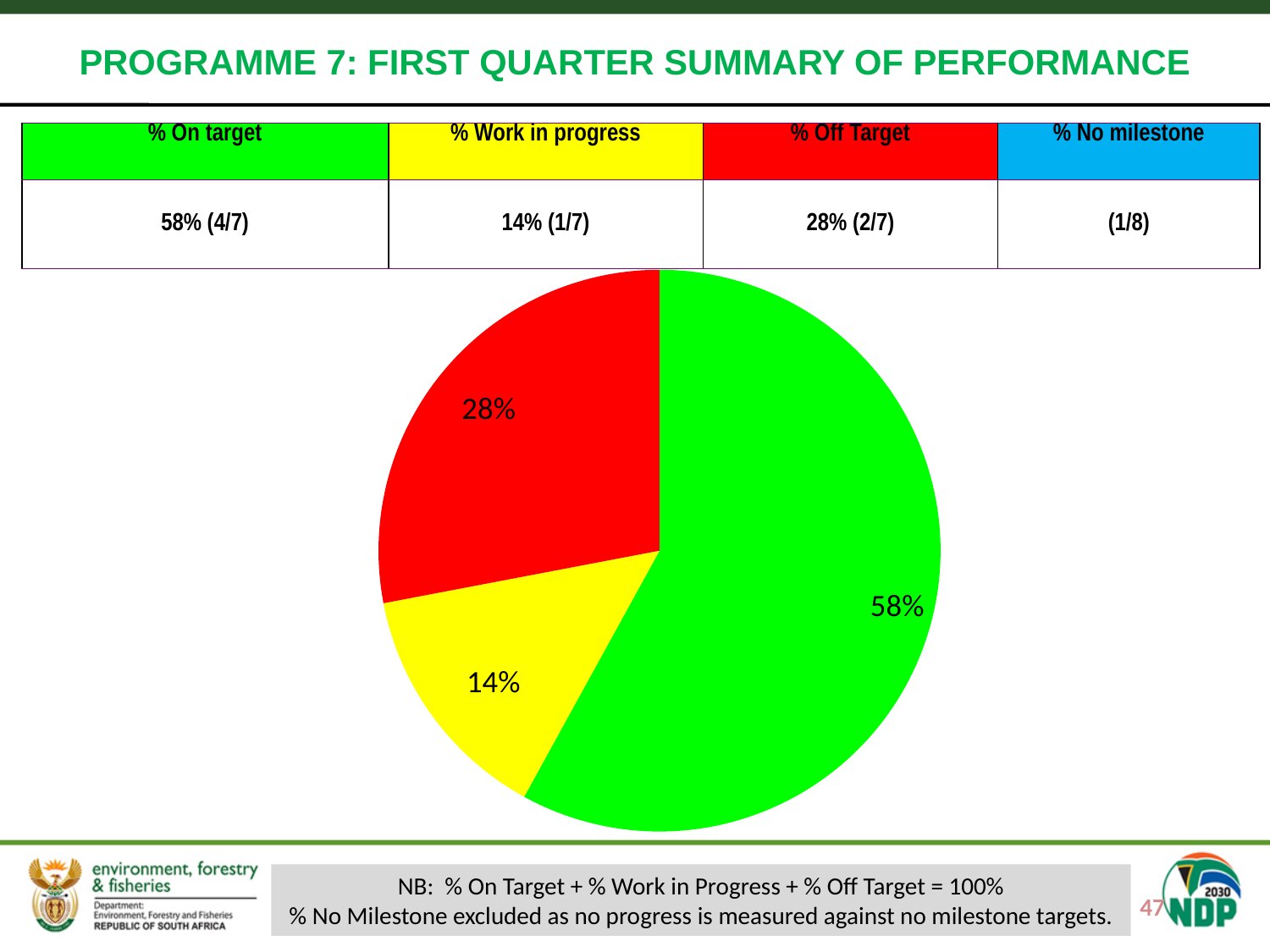

PROGRAMME 7: FIRST QUARTER SUMMARY OF PERFORMANCE
#

| % On target | % Work in progress | % Off Target | % No milestone |
| --- | --- | --- | --- |
| 58% (4/7) | 14% (1/7) | 28% (2/7) | (1/8) |

### Chart

| Category | Sales |
|---|---|
| On target | 0.5800000000000001 |
| Work in progress | 0.14 |
| off target  | 0.2800000000000001 |
| No milestone | 0.0 |
NB:  % On Target + % Work in Progress + % Off Target = 100%
% No Milestone excluded as no progress is measured against no milestone targets.
47